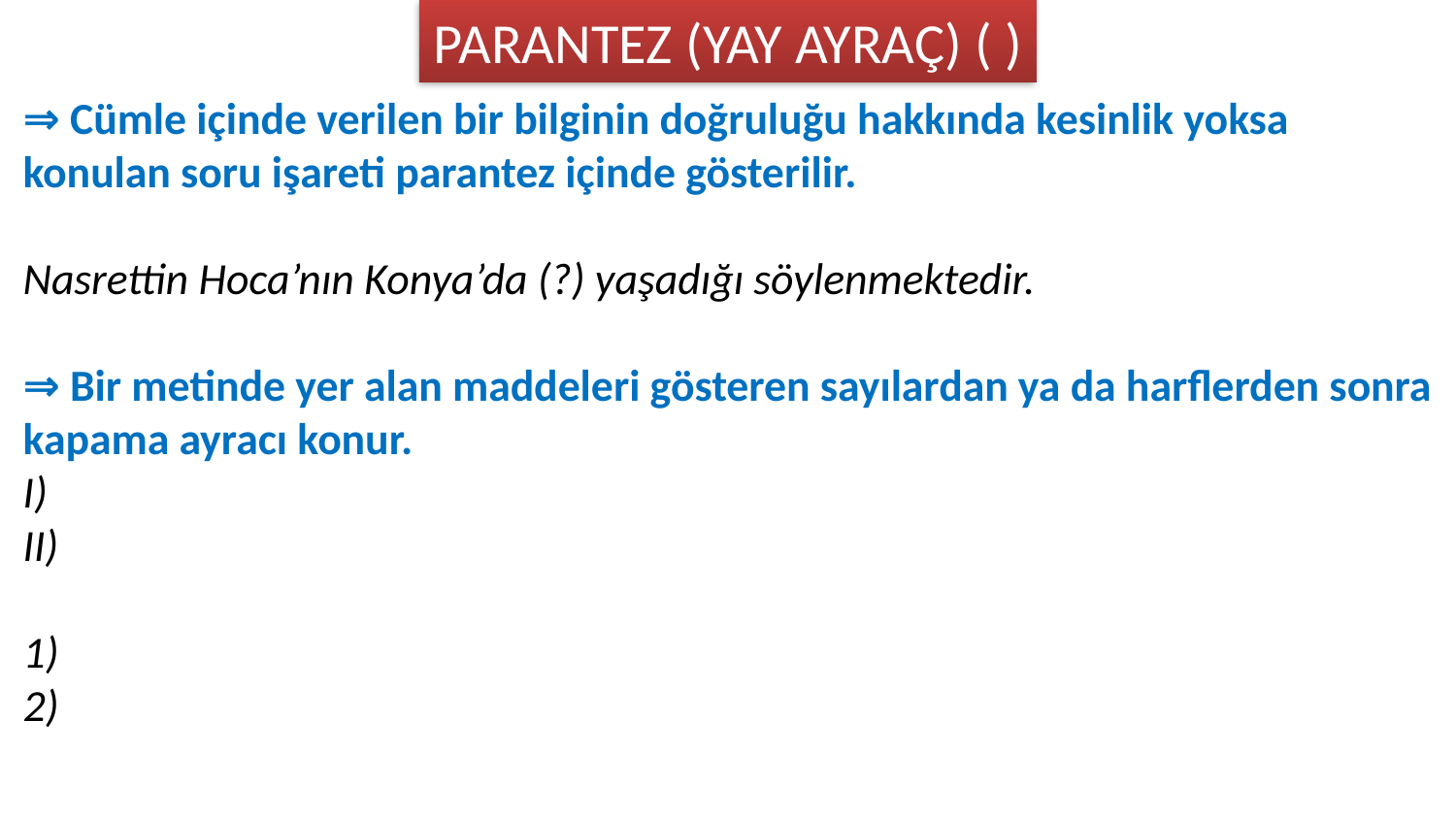

PARANTEZ (YAY AYRAÇ) ( )
⇒ Cümle içinde verilen bir bilginin doğruluğu hakkında kesinlik yoksa konulan soru işareti parantez içinde gösterilir.

Nasrettin Hoca’nın Konya’da (?) yaşadığı söylenmektedir.

⇒ Bir metinde yer alan maddeleri gösteren sayılardan ya da harflerden sonra kapama ayracı konur.
I)
II)
1)
2)